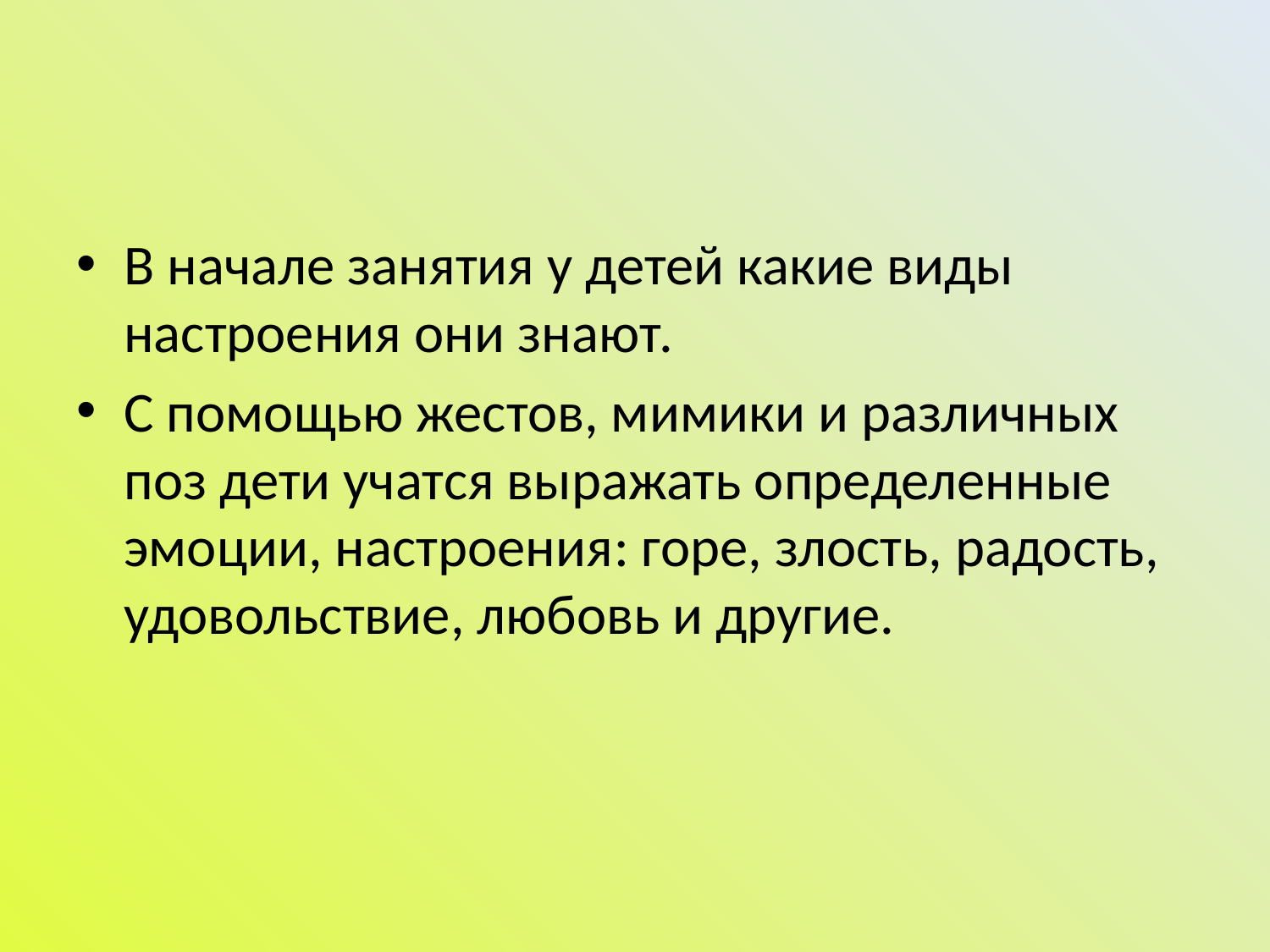

В начале занятия у детей какие виды настроения они знают.
С помощью жестов, мимики и различных поз дети учатся выражать определенные эмоции, настроения: горе, злость, радость, удовольствие, любовь и другие.